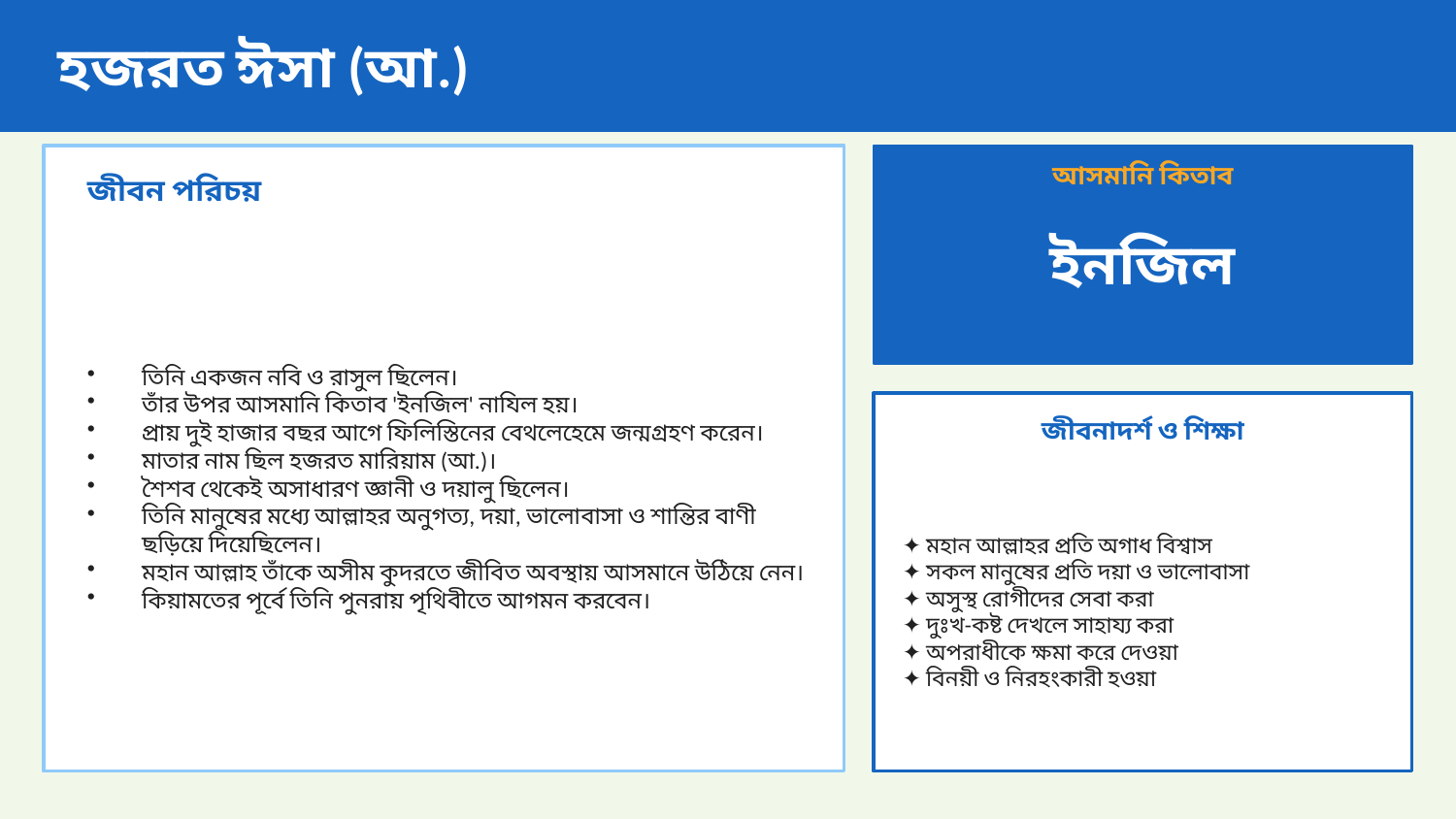

হজরত ঈসা (আ.)

আসমানি কিতাব
জীবন পরিচয়
ইনজিল
তিনি একজন নবি ও রাসুল ছিলেন।
তাঁর উপর আসমানি কিতাব 'ইনজিল' নাযিল হয়।
প্রায় দুই হাজার বছর আগে ফিলিস্তিনের বেথলেহেমে জন্মগ্রহণ করেন।
মাতার নাম ছিল হজরত মারিয়াম (আ.)।
শৈশব থেকেই অসাধারণ জ্ঞানী ও দয়ালু ছিলেন।
তিনি মানুষের মধ্যে আল্লাহর অনুগত্য, দয়া, ভালোবাসা ও শান্তির বাণী ছড়িয়ে দিয়েছিলেন।
মহান আল্লাহ তাঁকে অসীম কুদরতে জীবিত অবস্থায় আসমানে উঠিয়ে নেন।
কিয়ামতের পূর্বে তিনি পুনরায় পৃথিবীতে আগমন করবেন।

জীবনাদর্শ ও শিক্ষা
✦ মহান আল্লাহর প্রতি অগাধ বিশ্বাস
✦ সকল মানুষের প্রতি দয়া ও ভালোবাসা
✦ অসুস্থ রোগীদের সেবা করা
✦ দুঃখ-কষ্ট দেখলে সাহায্য করা
✦ অপরাধীকে ক্ষমা করে দেওয়া
✦ বিনয়ী ও নিরহংকারী হওয়া